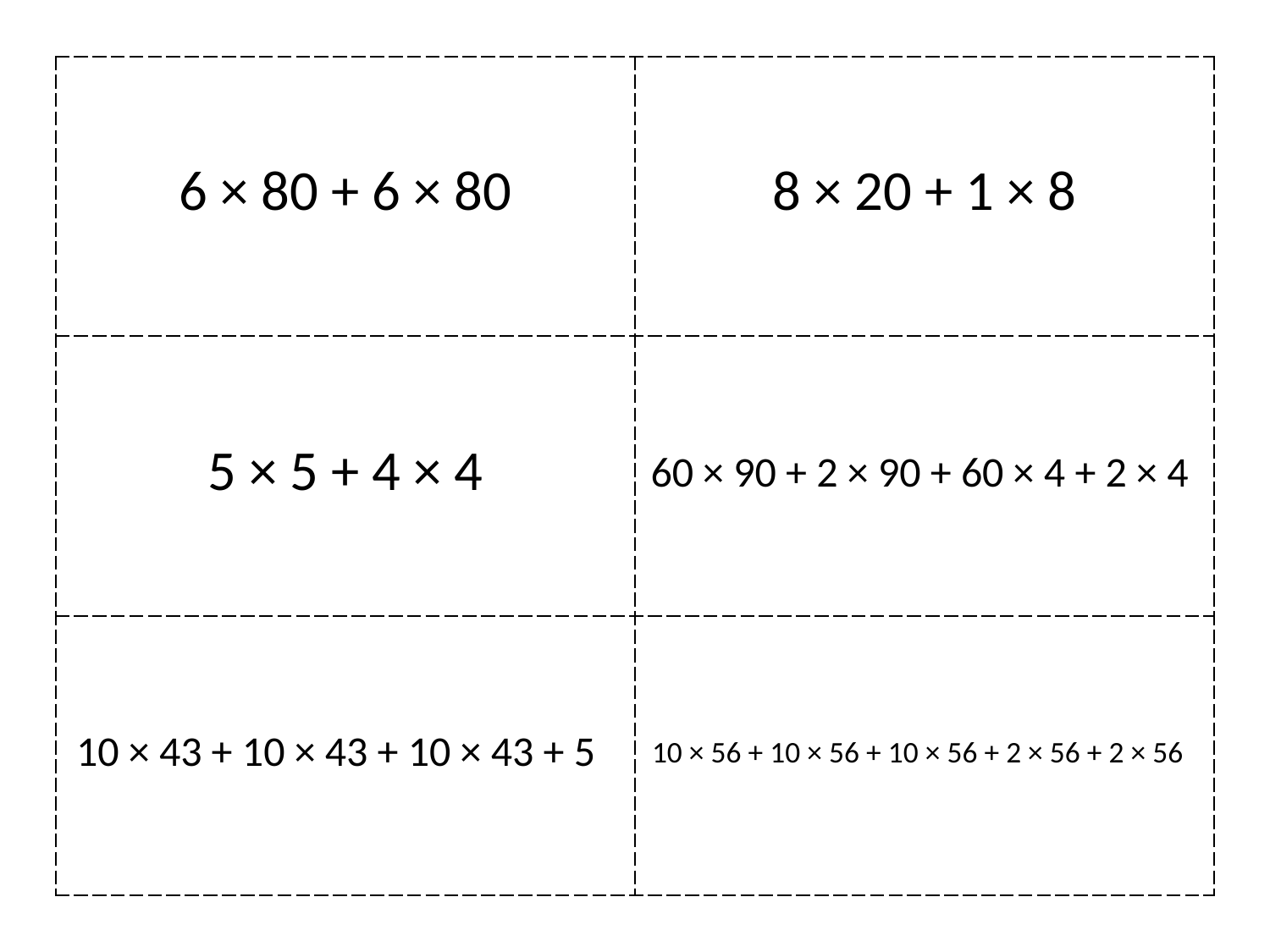

| 6 × 80 + 6 × 80 | 8 × 20 + 1 × 8 |
| --- | --- |
| 5 × 5 + 4 × 4 | 60 × 90 + 2 × 90 + 60 × 4 + 2 × 4 |
| 10 × 43 + 10 × 43 + 10 × 43 + 5 | 10 × 56 + 10 × 56 + 10 × 56 + 2 × 56 + 2 × 56 |